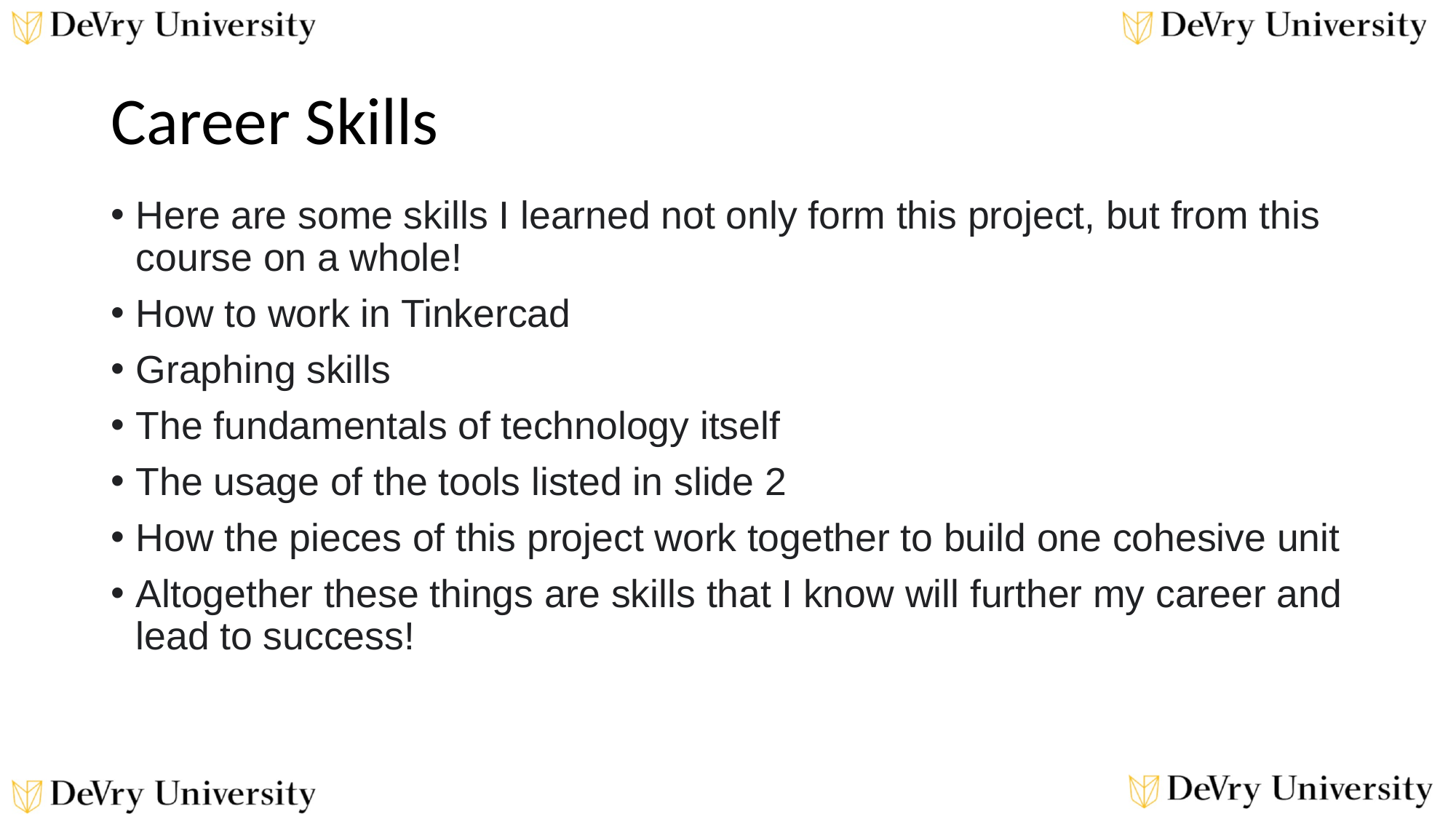

# Career Skills
Here are some skills I learned not only form this project, but from this course on a whole!
How to work in Tinkercad
Graphing skills
The fundamentals of technology itself
The usage of the tools listed in slide 2
How the pieces of this project work together to build one cohesive unit
Altogether these things are skills that I know will further my career and lead to success!